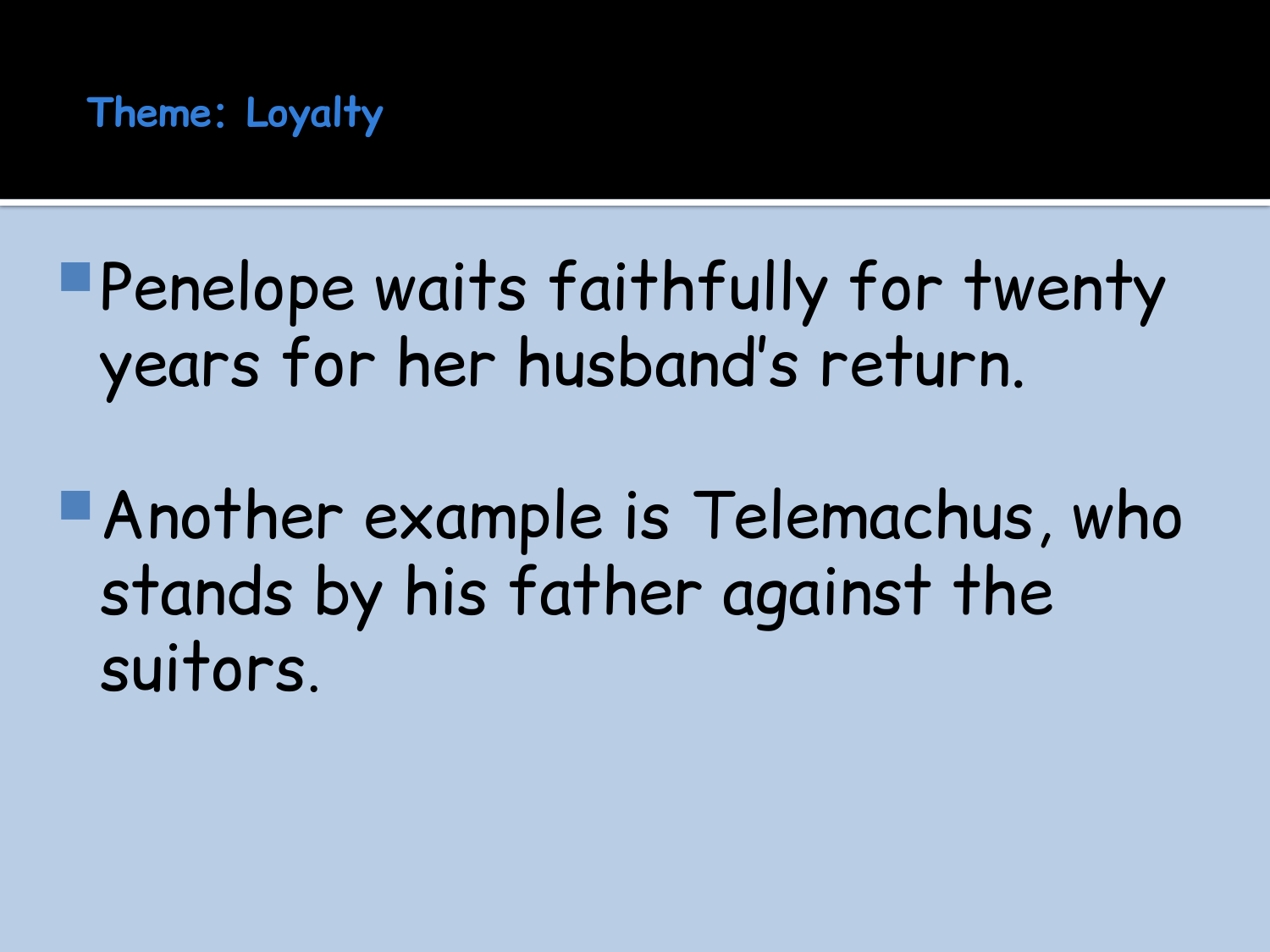

# Theme: Loyalty

Penelope waits faithfully for twenty years for her husband’s return.

Another example is Telemachus, who stands by his father against the suitors.